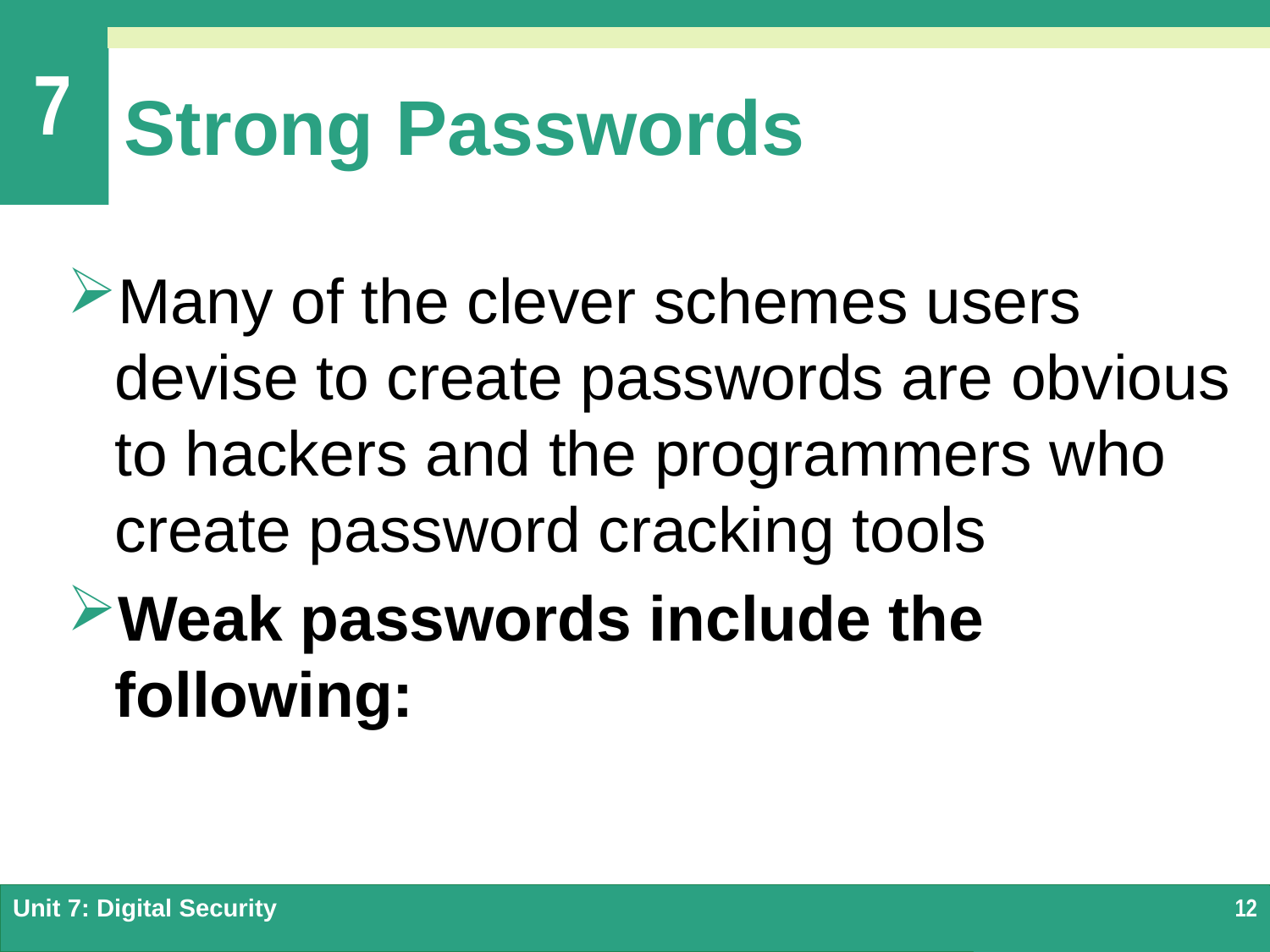

# Strong Passwords
Many of the clever schemes users devise to create passwords are obvious to hackers and the programmers who create password cracking tools
Weak passwords include the following:
Unit 7: Digital Security
12